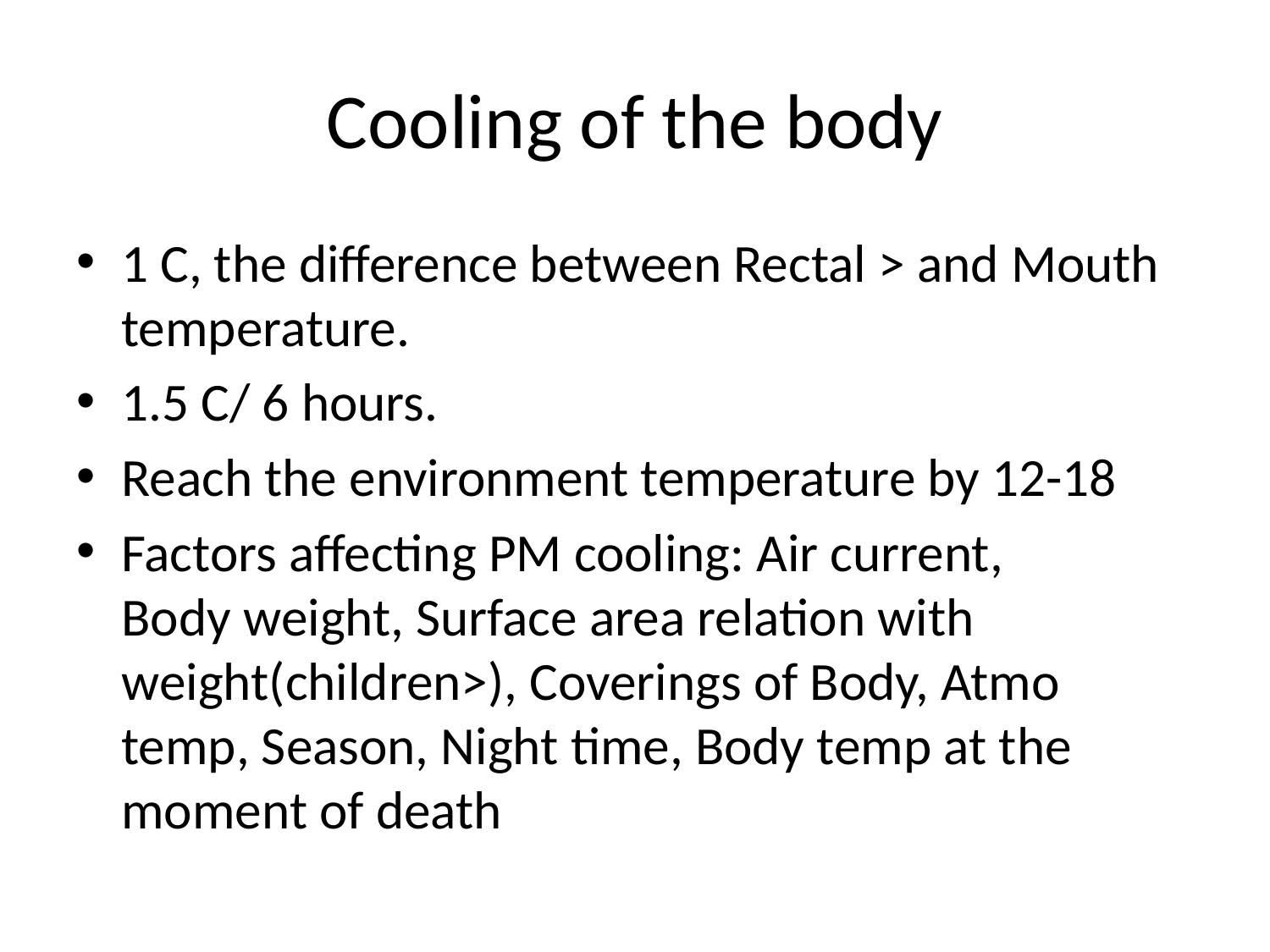

# Cooling of the body
1 C, the difference between Rectal > and Mouth temperature.
1.5 C/ 6 hours.
Reach the environment temperature by 12-18
Factors affecting PM cooling: Air current, 	Body weight, Surface area relation with weight(children>), Coverings of Body, Atmo temp, Season, Night time, Body temp at the moment of death